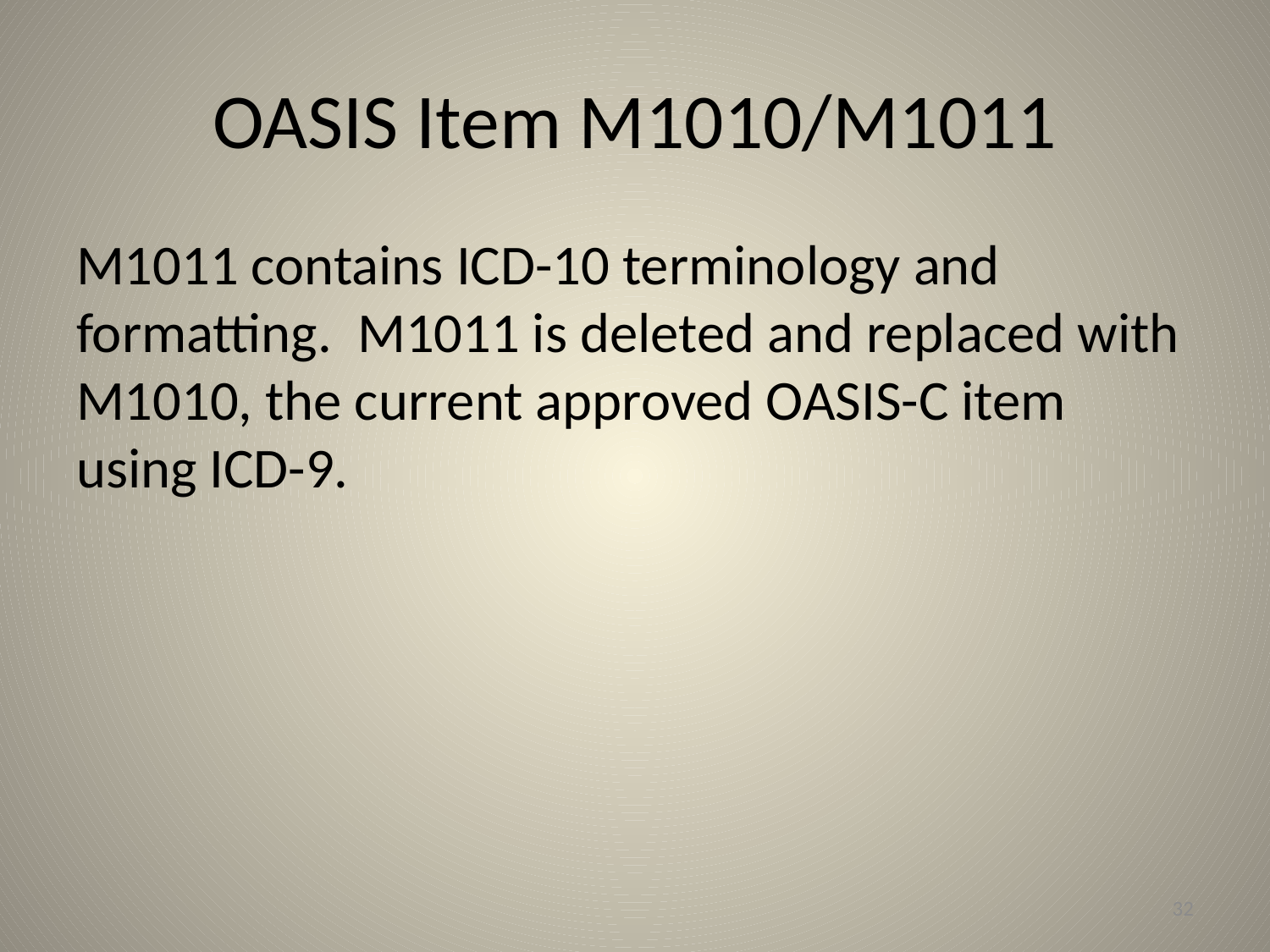

# OASIS Item M1010/M1011
M1011 contains ICD-10 terminology and formatting.  M1011 is deleted and replaced with M1010, the current approved OASIS-C item using ICD-9.
32